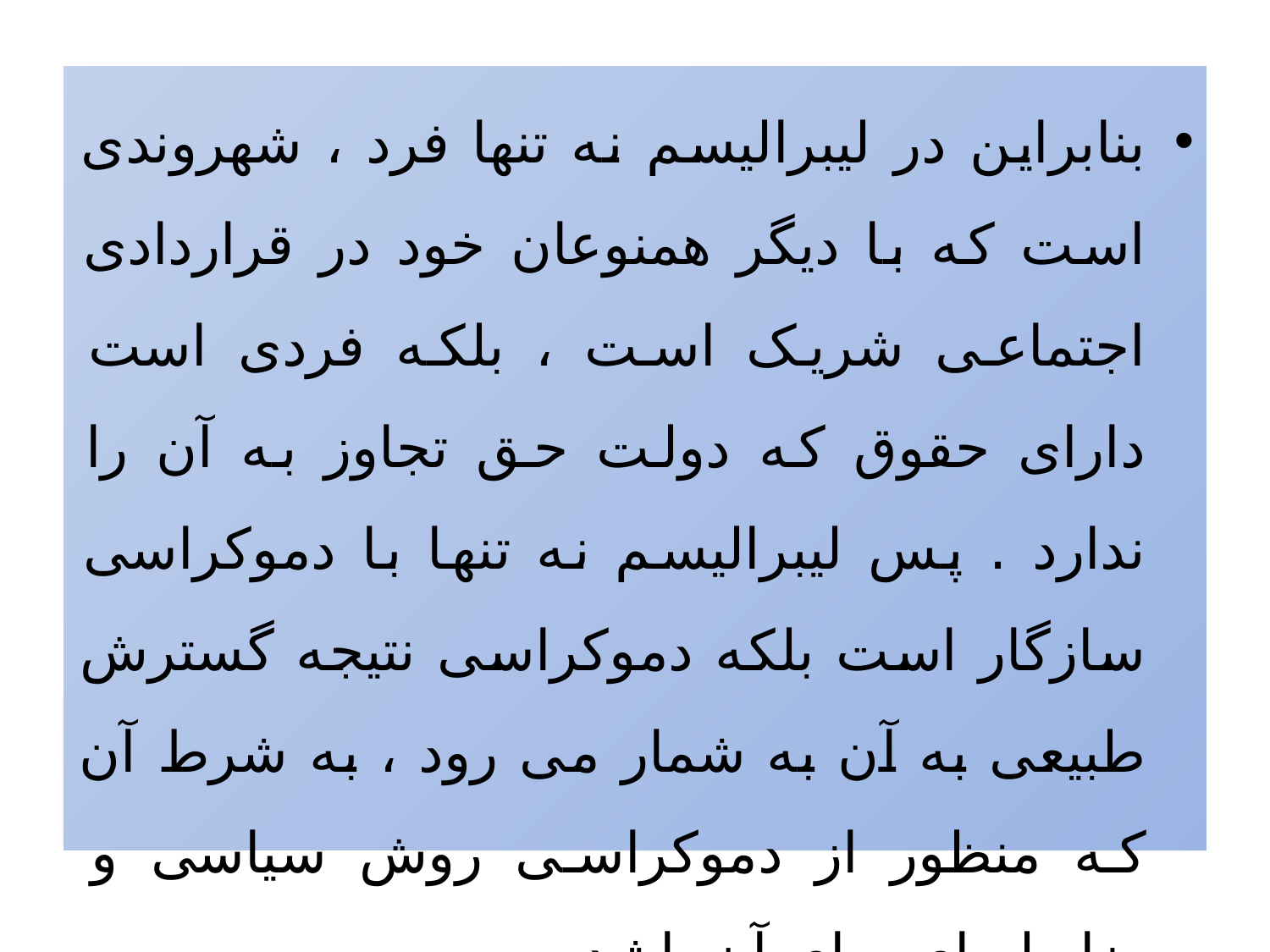

بنابراین در لیبرالیسم نه تنها فرد ، شهروندی است که با دیگر همنوعان خود در قراردادی اجتماعی شریک است ، بلکه فردی است دارای حقوق که دولت حق تجاوز به آن را ندارد . پس لیبرالیسم نه تنها با دموکراسی سازگار است بلکه دموکراسی نتیجه گسترش طبیعی به آن به شمار می رود ، به شرط آن که منظور از دموکراسی روش سیاسی و ضابطه ای برای آن باشد .